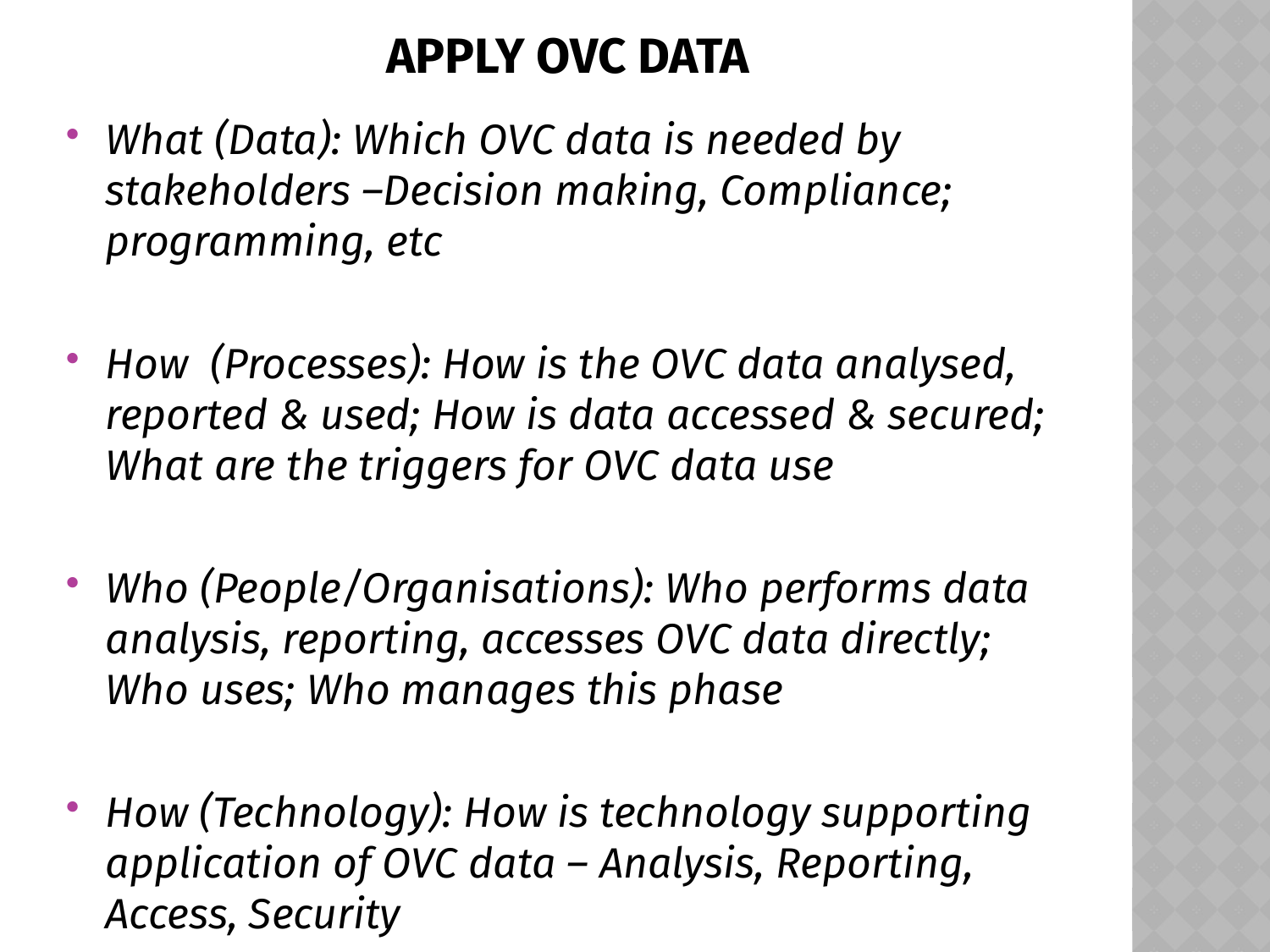

# apply Ovc data
What (Data): Which OVC data is needed by stakeholders –Decision making, Compliance; programming, etc

How  (Processes): How is the OVC data analysed, reported & used; How is data accessed & secured; What are the triggers for OVC data use

Who (People/Organisations): Who performs data  analysis, reporting, accesses OVC data directly; Who uses; Who manages this phase

How (Technology): How is technology supporting application of OVC data – Analysis, Reporting, Access, Security